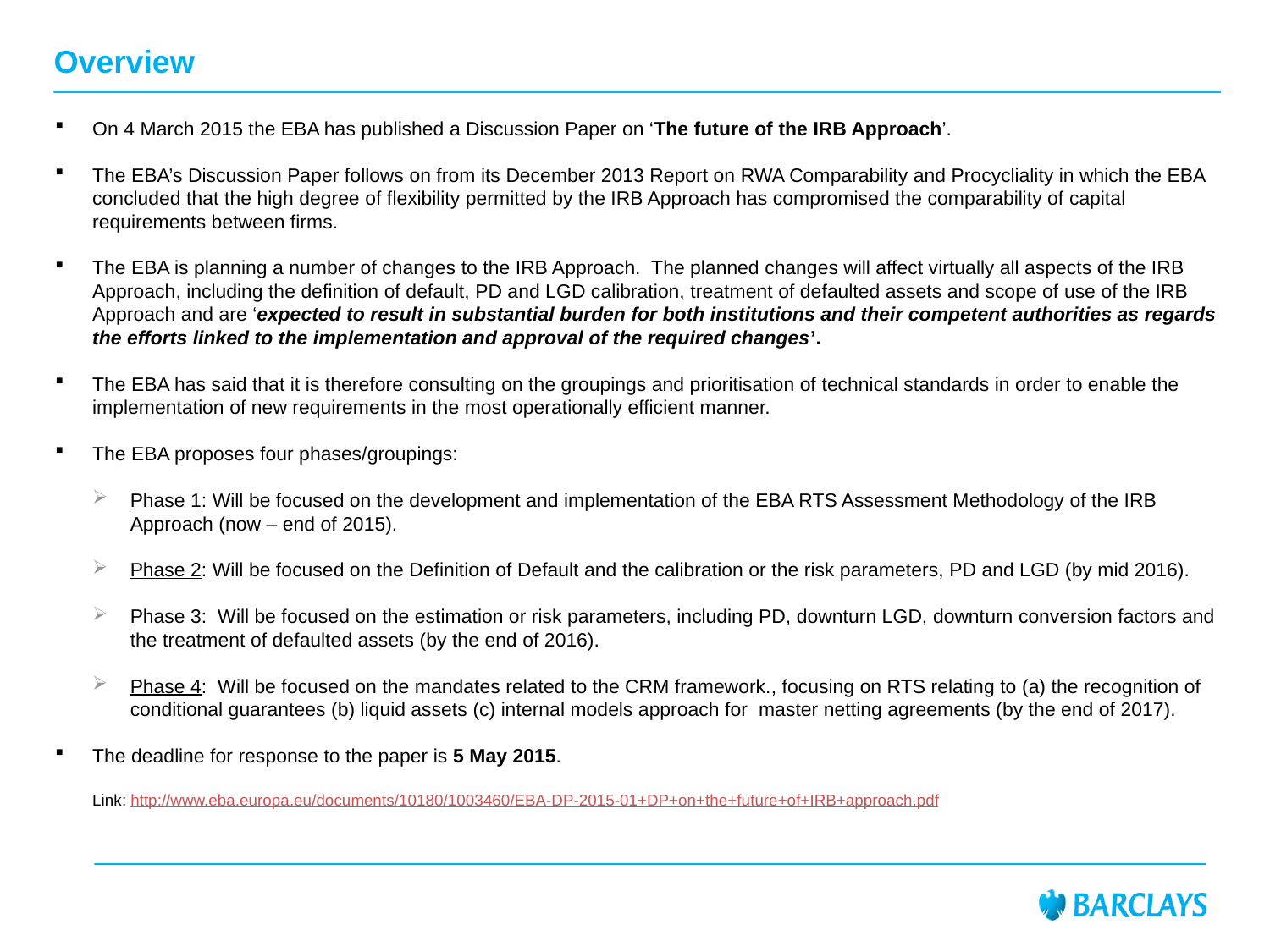

# Overview
On 4 March 2015 the EBA has published a Discussion Paper on ‘The future of the IRB Approach’.

The EBA’s Discussion Paper follows on from its December 2013 Report on RWA Comparability and Procycliality in which the EBA concluded that the high degree of flexibility permitted by the IRB Approach has compromised the comparability of capital requirements between firms.

The EBA is planning a number of changes to the IRB Approach.  The planned changes will affect virtually all aspects of the IRB Approach, including the definition of default, PD and LGD calibration, treatment of defaulted assets and scope of use of the IRB Approach and are ‘expected to result in substantial burden for both institutions and their competent authorities as regards the efforts linked to the implementation and approval of the required changes’.

The EBA has said that it is therefore consulting on the groupings and prioritisation of technical standards in order to enable the implementation of new requirements in the most operationally efficient manner.

The EBA proposes four phases/groupings:

Phase 1: Will be focused on the development and implementation of the EBA RTS Assessment Methodology of the IRB Approach (now – end of 2015).

Phase 2: Will be focused on the Definition of Default and the calibration or the risk parameters, PD and LGD (by mid 2016).

Phase 3:  Will be focused on the estimation or risk parameters, including PD, downturn LGD, downturn conversion factors and the treatment of defaulted assets (by the end of 2016).

Phase 4:  Will be focused on the mandates related to the CRM framework., focusing on RTS relating to (a) the recognition of conditional guarantees (b) liquid assets (c) internal models approach for  master netting agreements (by the end of 2017).

The deadline for response to the paper is 5 May 2015.

Link: http://www.eba.europa.eu/documents/10180/1003460/EBA-DP-2015-01+DP+on+the+future+of+IRB+approach.pdf